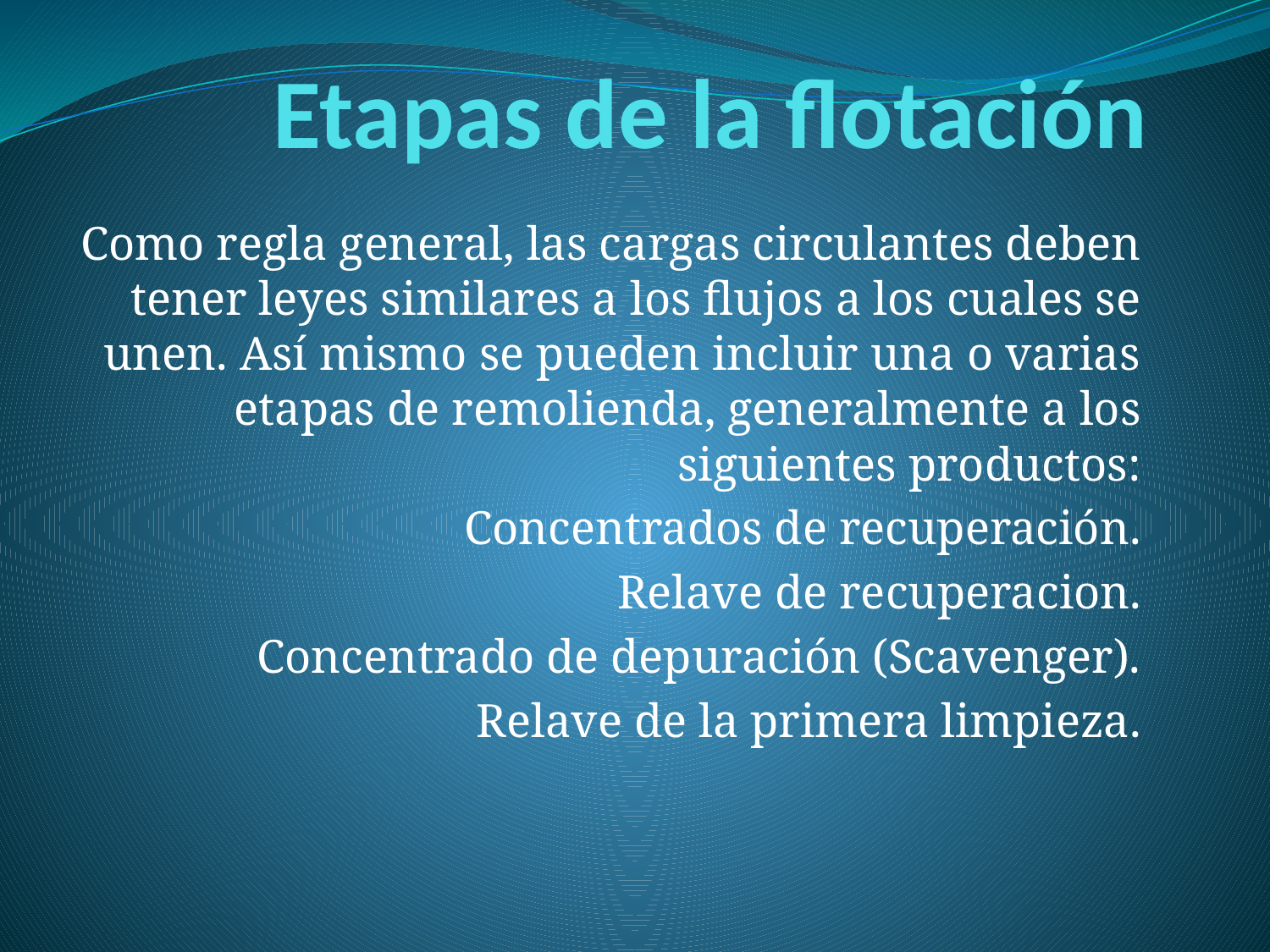

# Etapas de la flotación
Como regla general, las cargas circulantes deben tener leyes similares a los flujos a los cuales se unen. Así mismo se pueden incluir una o varias etapas de remolienda, generalmente a los siguientes productos:
Concentrados de recuperación.
Relave de recuperacion.
Concentrado de depuración (Scavenger).
Relave de la primera limpieza.